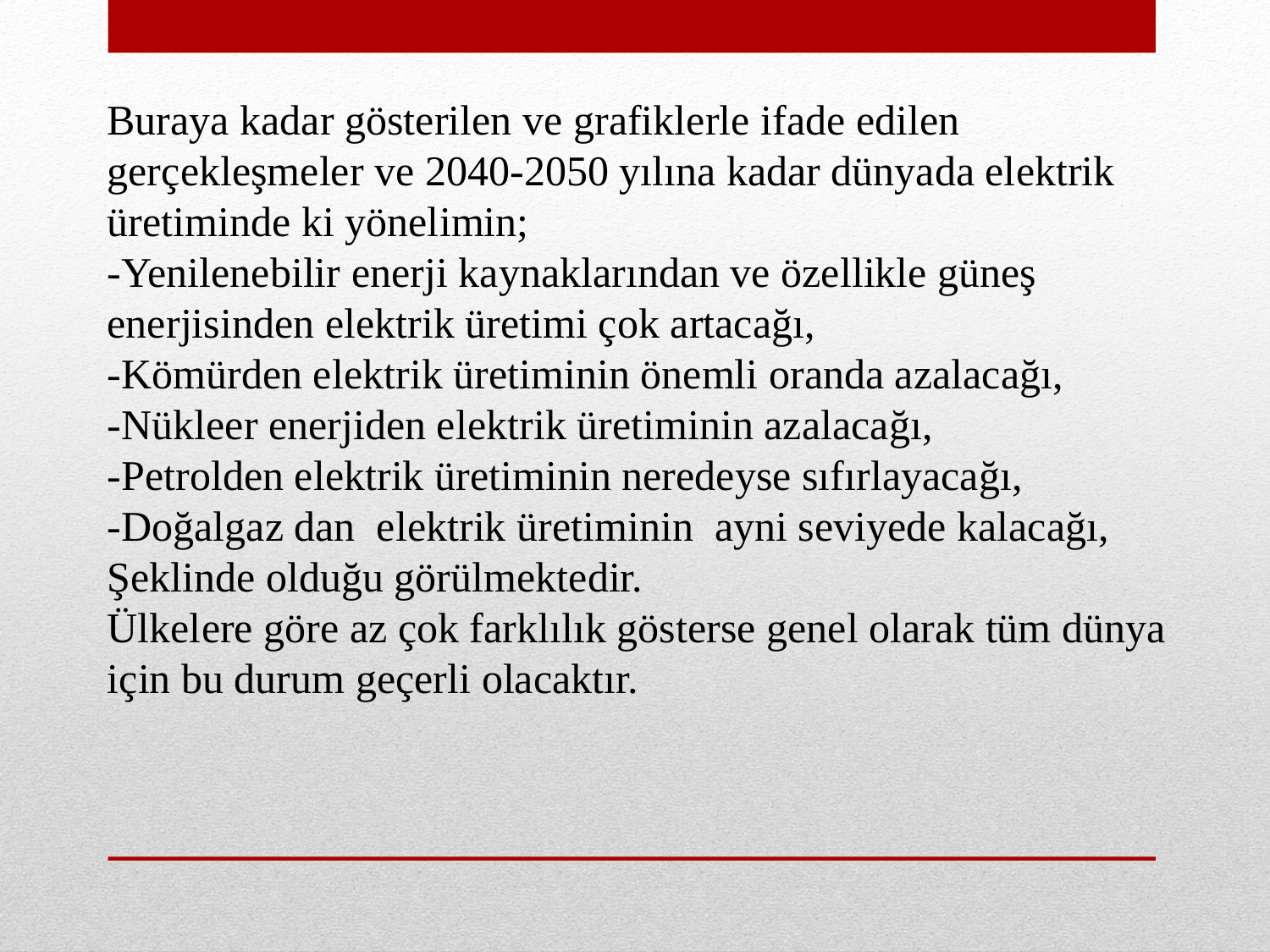

Buraya kadar gösterilen ve grafiklerle ifade edilen gerçekleşmeler ve 2040-2050 yılına kadar dünyada elektrik üretiminde ki yönelimin;
-Yenilenebilir enerji kaynaklarından ve özellikle güneş enerjisinden elektrik üretimi çok artacağı,
-Kömürden elektrik üretiminin önemli oranda azalacağı,
-Nükleer enerjiden elektrik üretiminin azalacağı,
-Petrolden elektrik üretiminin neredeyse sıfırlayacağı,
-Doğalgaz dan  elektrik üretiminin  ayni seviyede kalacağı,
Şeklinde olduğu görülmektedir.
Ülkelere göre az çok farklılık gösterse genel olarak tüm dünya için bu durum geçerli olacaktır.